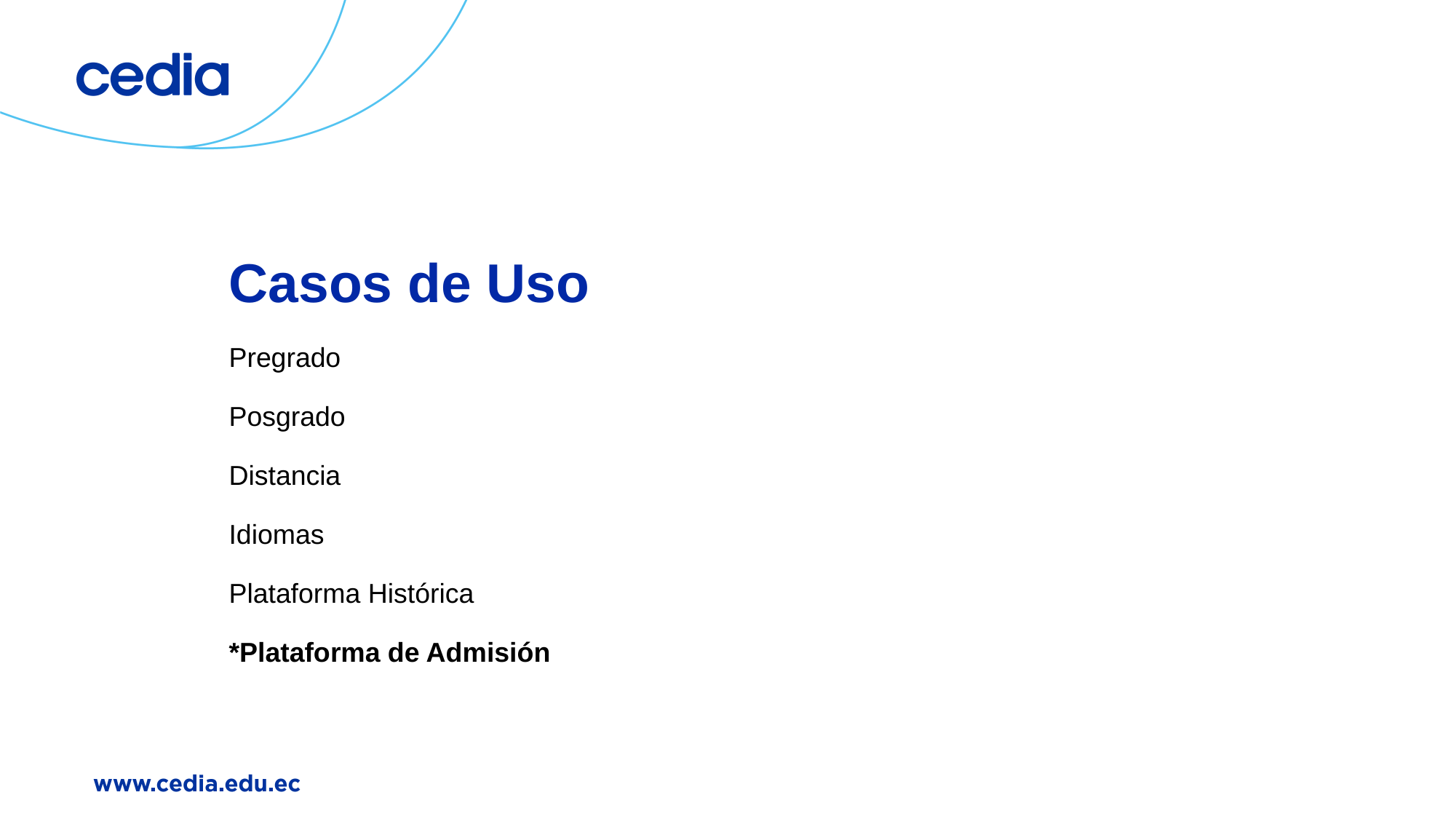

Casos de Uso

Pregrado

Posgrado

Distancia

Idiomas

Plataforma Histórica

*Plataforma de Admisión